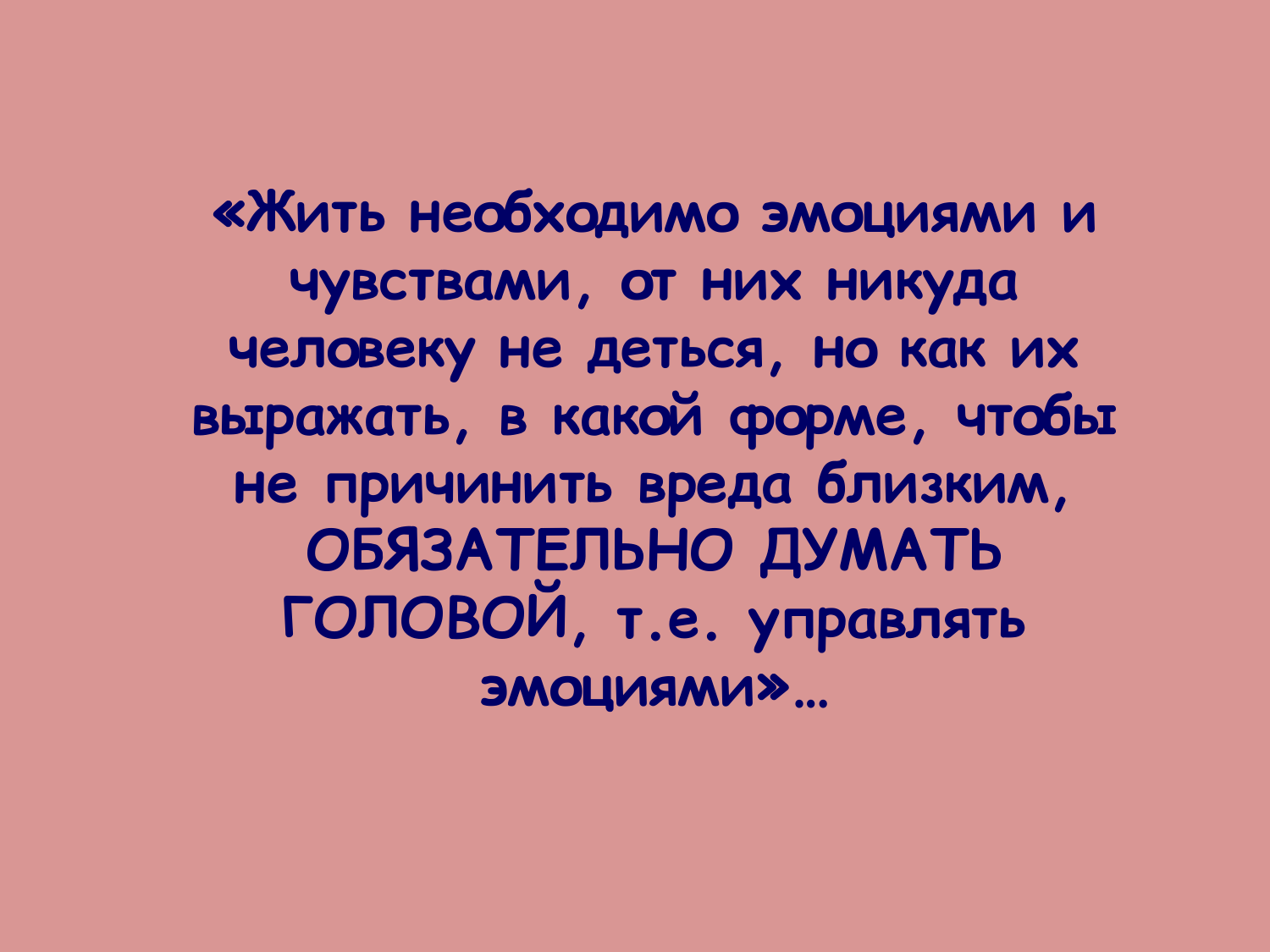

«Жить необходимо эмоциями и чувствами, от них никуда человеку не деться, но как их выражать, в какой форме, чтобы не причинить вреда близким, ОБЯЗАТЕЛЬНО ДУМАТЬ ГОЛОВОЙ, т.е. управлять эмоциями»…